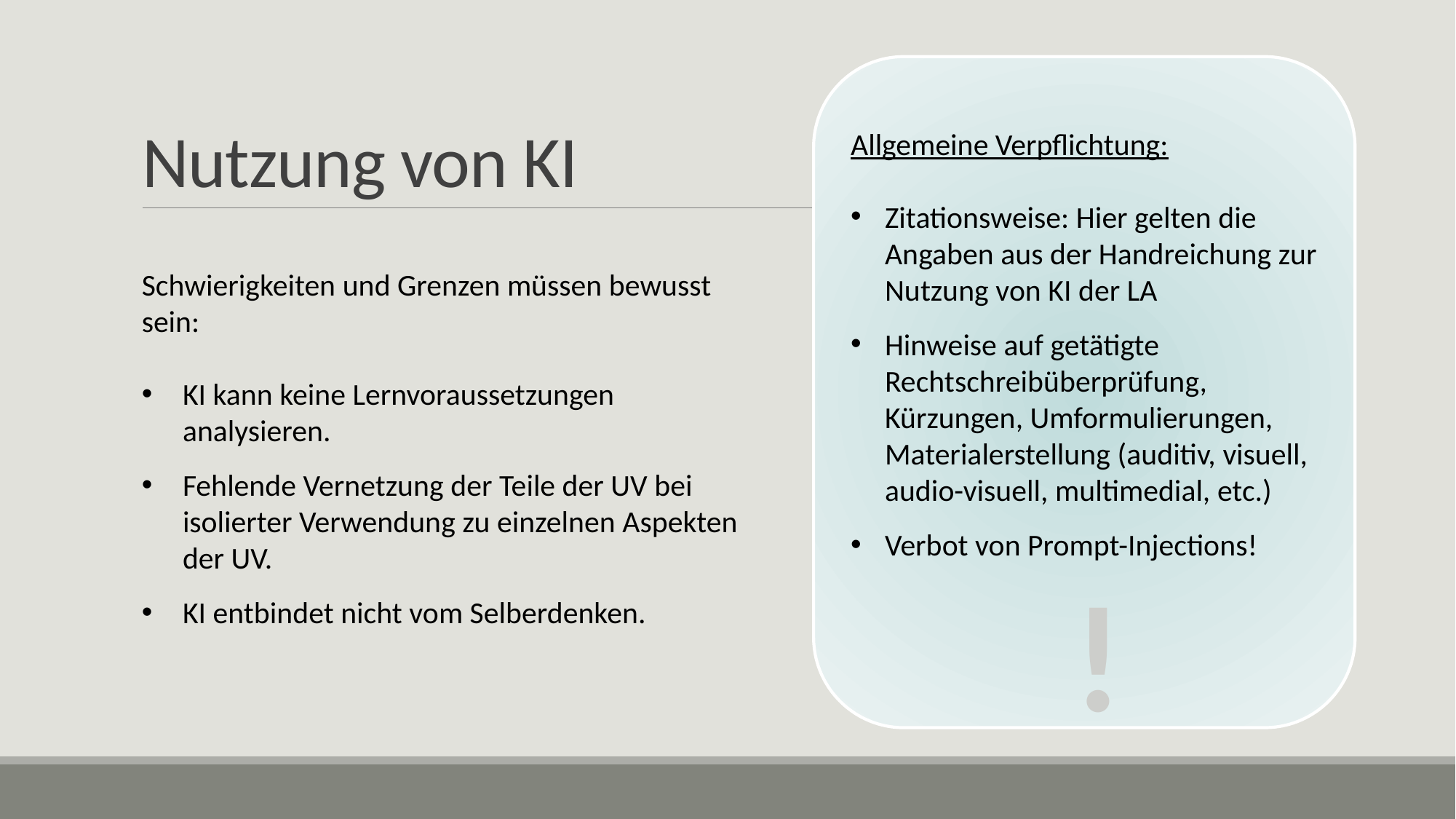

# Nutzung von KI

Allgemeine Verpflichtung:

Zitationsweise: Hier gelten die Angaben aus der Handreichung zur Nutzung von KI der LA
Hinweise auf getätigte Rechtschreibüberprüfung, Kürzungen, Umformulierungen, Materialerstellung (auditiv, visuell, audio-visuell, multimedial, etc.)
Verbot von Prompt-Injections!

Schwierigkeiten und Grenzen müssen bewusst sein:

KI kann keine Lernvoraussetzungen analysieren.
Fehlende Vernetzung der Teile der UV bei isolierter Verwendung zu einzelnen Aspekten der UV.
KI entbindet nicht vom Selberdenken.
!